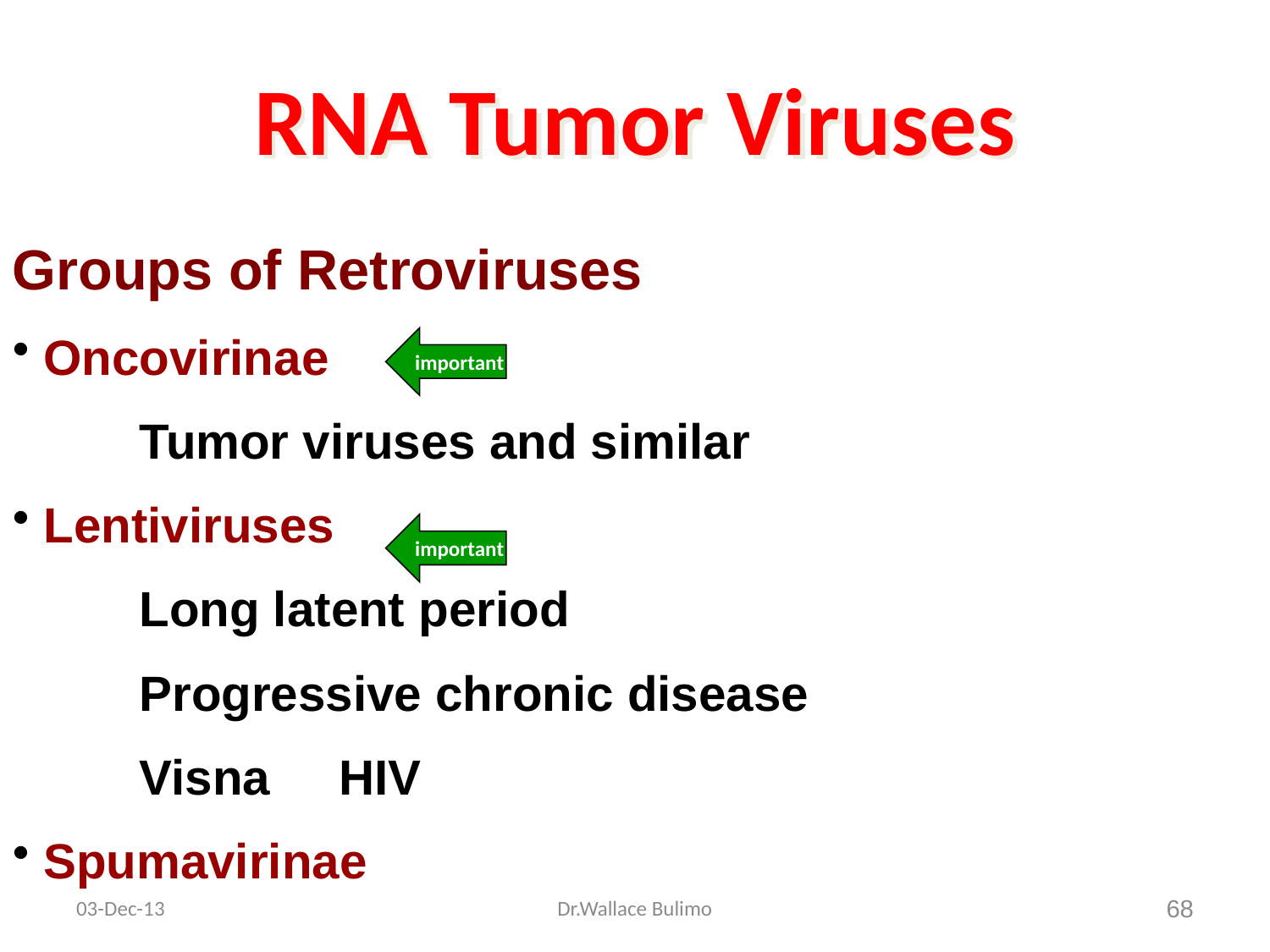

# RNA Tumor Viruses
Groups of Retroviruses
 Oncovirinae
	Tumor viruses and similar
 Lentiviruses
	Long latent period
	Progressive chronic disease
	Visna     HIV
 Spumavirinae
important
important
03-Dec-13
Dr.Wallace Bulimo
68